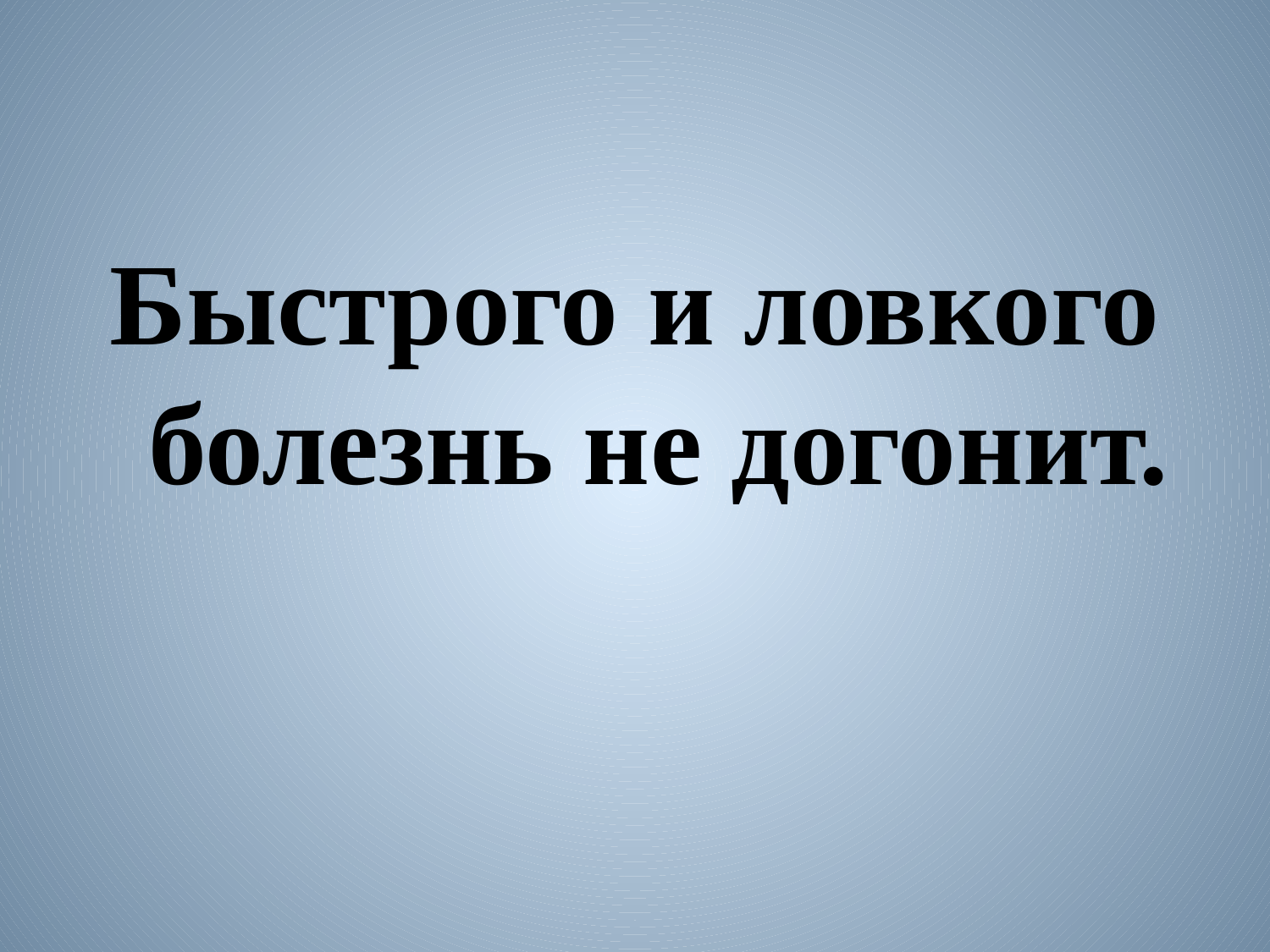

#
Быстрого и ловкого болезнь не догонит.